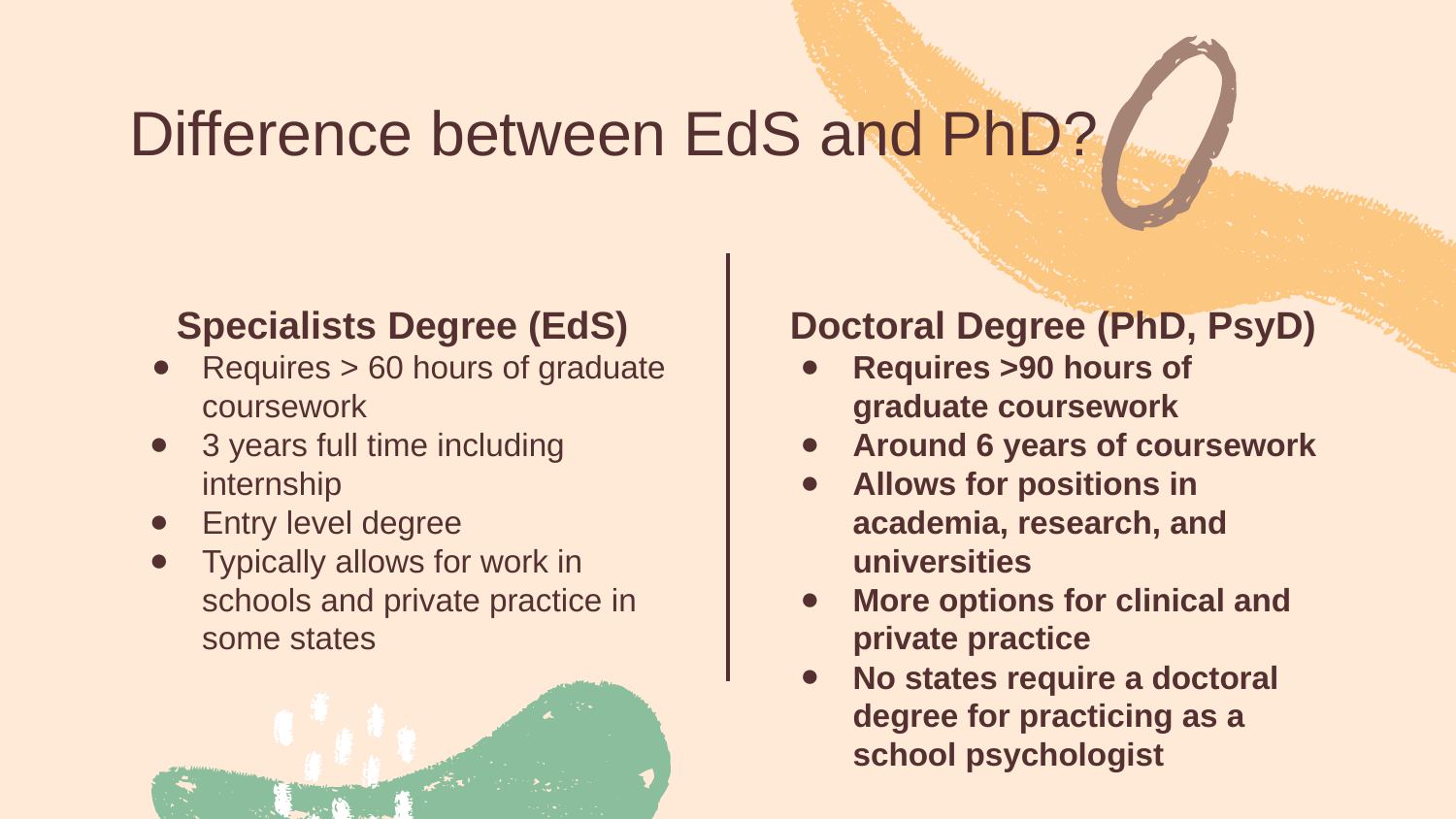

# Difference between EdS and PhD?
Specialists Degree (EdS)
Requires > 60 hours of graduate coursework
3 years full time including internship
Entry level degree
Typically allows for work in schools and private practice in some states

Doctoral Degree (PhD, PsyD)
Requires >90 hours of graduate coursework
Around 6 years of coursework
Allows for positions in academia, research, and universities
More options for clinical and private practice
No states require a doctoral degree for practicing as a school psychologist